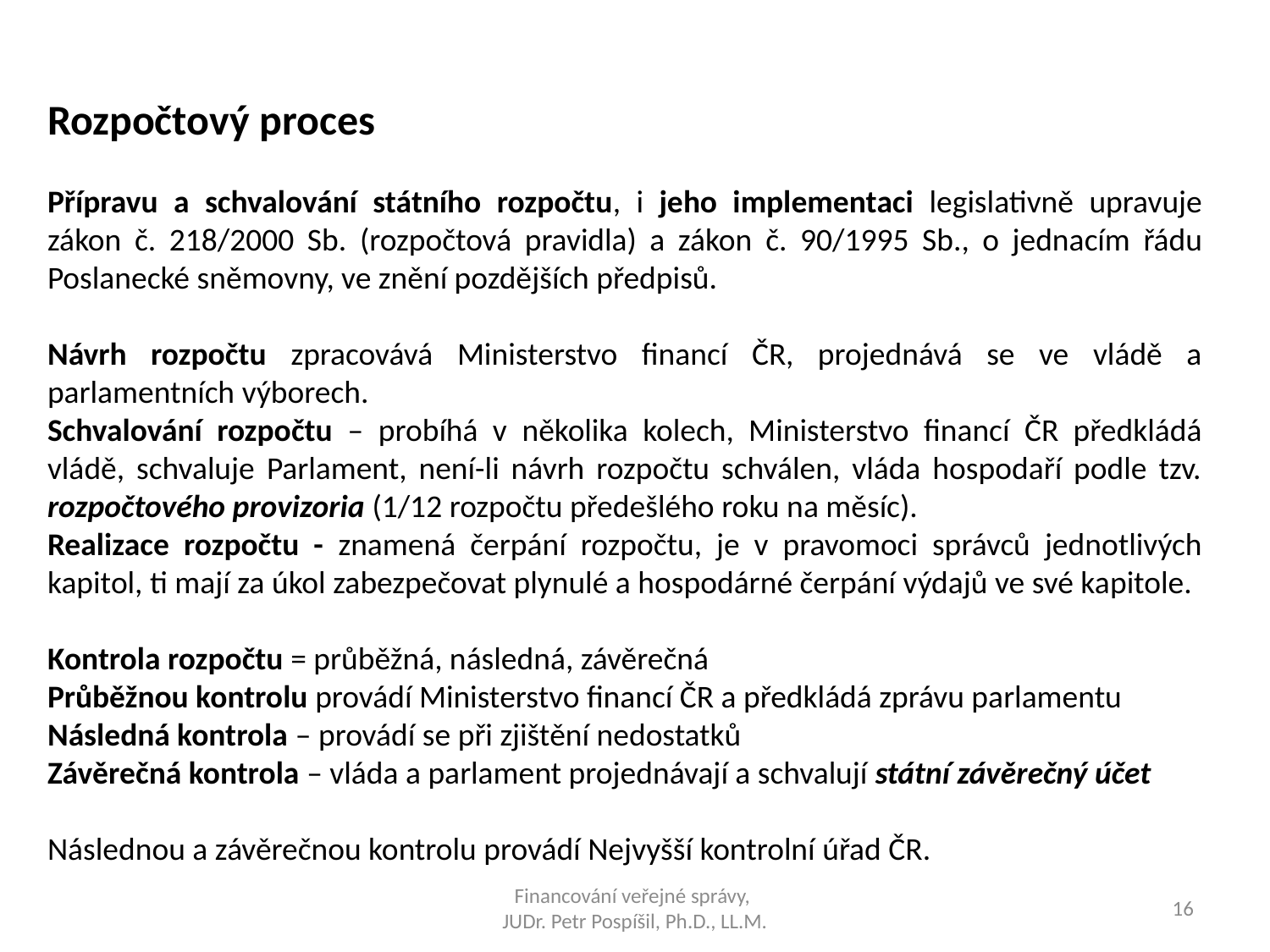

Rozpočtový proces

Přípravu a schvalování státního rozpočtu, i jeho implementaci legislativně upravuje zákon č. 218/2000 Sb. (rozpočtová pravidla) a zákon č. 90/1995 Sb., o jednacím řádu Poslanecké sněmovny, ve znění pozdějších předpisů.

Návrh rozpočtu zpracovává Ministerstvo financí ČR, projednává se ve vládě a parlamentních výborech.
Schvalování rozpočtu – probíhá v několika kolech, Ministerstvo financí ČR předkládá vládě, schvaluje Parlament, není-li návrh rozpočtu schválen, vláda hospodaří podle tzv. rozpočtového provizoria (1/12 rozpočtu předešlého roku na měsíc).
Realizace rozpočtu - znamená čerpání rozpočtu, je v pravomoci správců jednotlivých kapitol, ti mají za úkol zabezpečovat plynulé a hospodárné čerpání výdajů ve své kapitole.

Kontrola rozpočtu = průběžná, následná, závěrečná
Průběžnou kontrolu provádí Ministerstvo financí ČR a předkládá zprávu parlamentu
Následná kontrola – provádí se při zjištění nedostatků
Závěrečná kontrola – vláda a parlament projednávají a schvalují státní závěrečný účet

Následnou a závěrečnou kontrolu provádí Nejvyšší kontrolní úřad ČR.
Financování veřejné správy,
JUDr. Petr Pospíšil, Ph.D., LL.M.
16